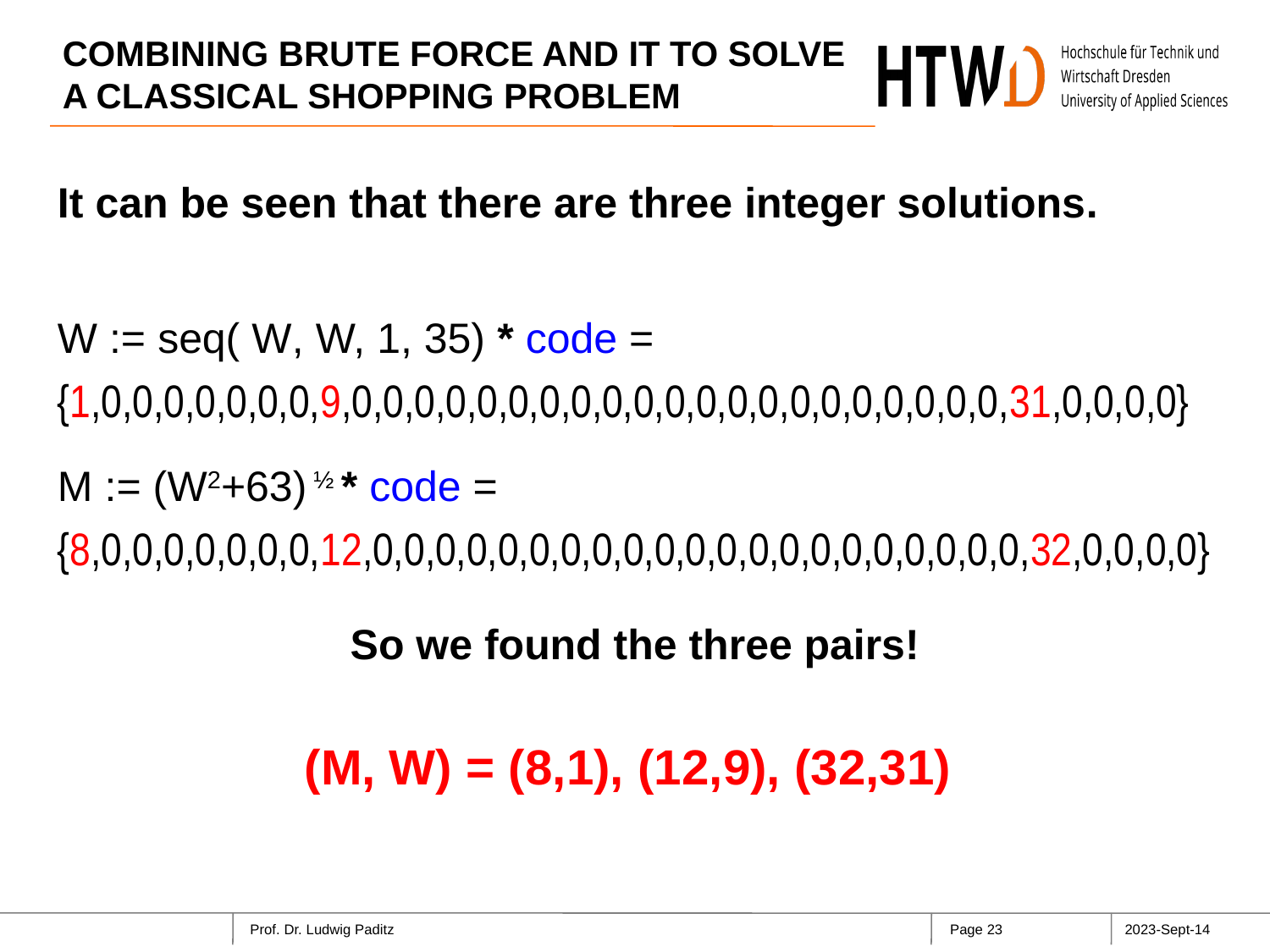

# COMBINING BRUTE FORCE AND IT TO SOLVE A CLASSICAL SHOPPING PROBLEM
It can be seen that there are three integer solutions.

W := seq( W, W, 1, 35) * code =
{1,0,0,0,0,0,0,0,9,0,0,0,0,0,0,0,0,0,0,0,0,0,0,0,0,0,0,0,0,0,31,0,0,0,0}
M := (W2+63) ½ * code =
{8,0,0,0,0,0,0,0,12,0,0,0,0,0,0,0,0,0,0,0,0,0,0,0,0,0,0,0,0,0,32,0,0,0,0}
So we found the three pairs!

(M, W) = (8,1), (12,9), (32,31)